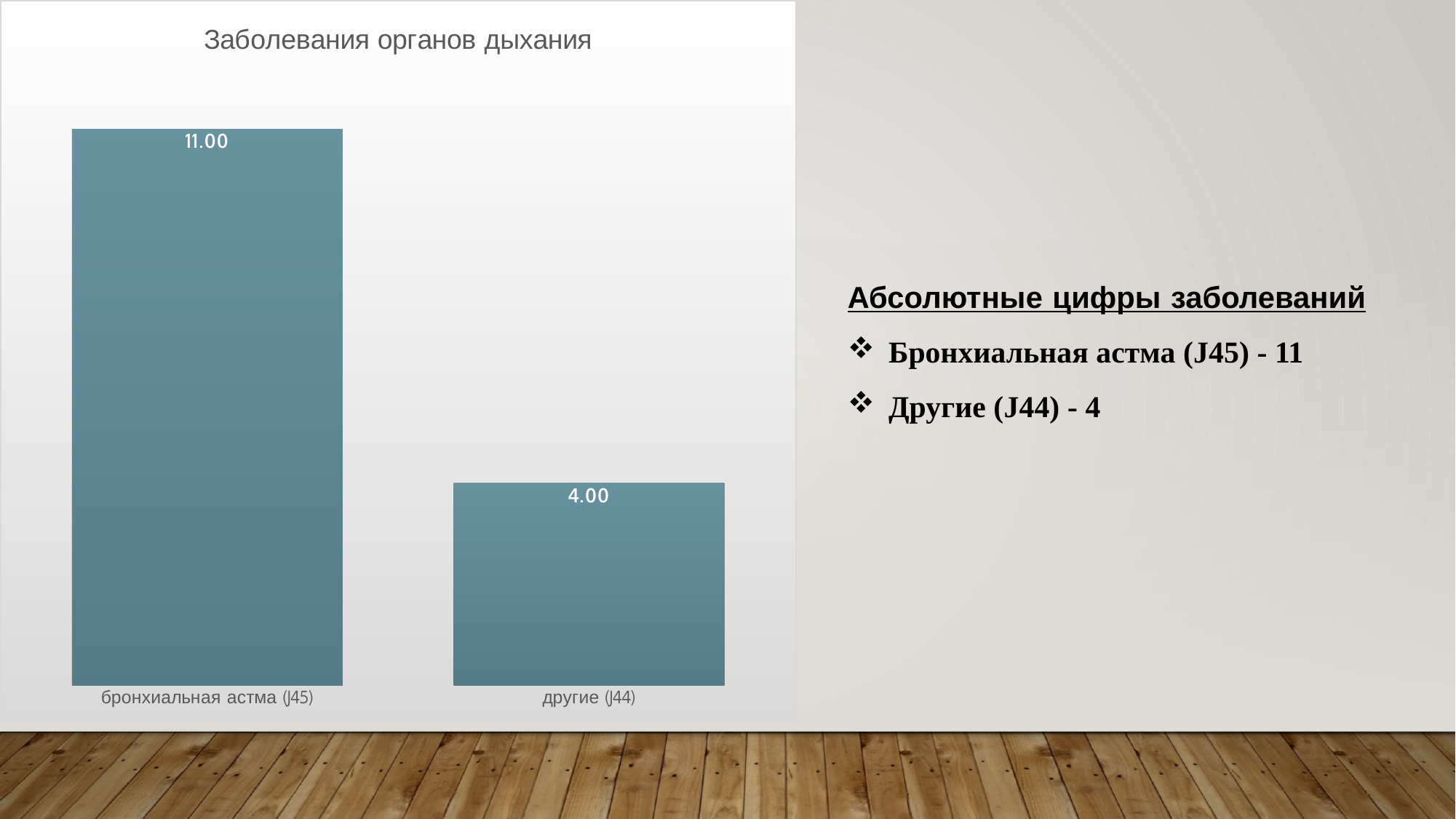

### Chart:

| Category | Заболевания органов дыхания |
|---|---|
| бронхиальная астма (J45) | 11.0 |
| другие (J44) | 4.0 |
Абсолютные цифры заболеваний
Бронхиальная астма (J45) - 11
Другие (J44) - 4